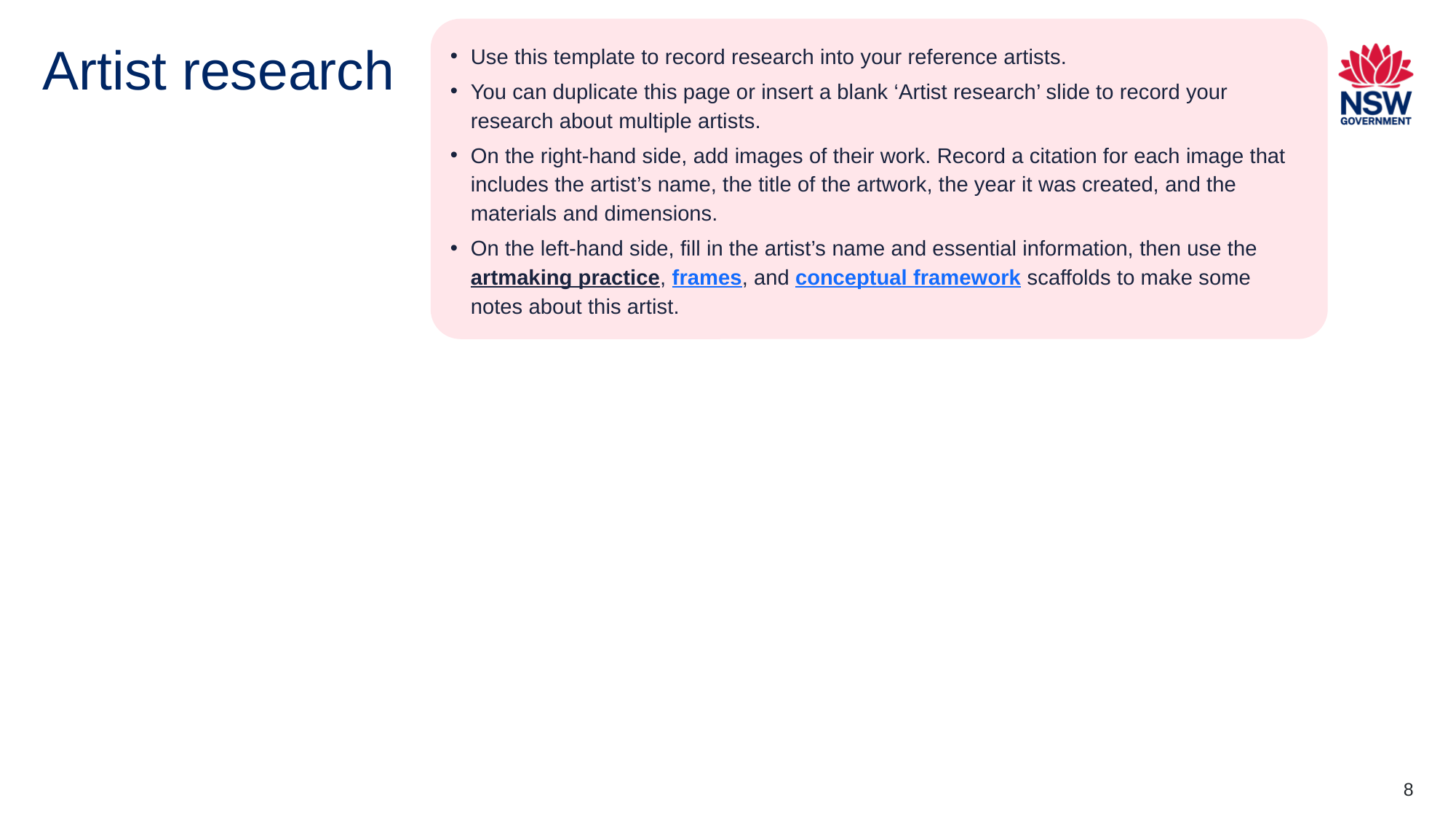

Use this template to record research into your reference artists.
You can duplicate this page or insert a blank ‘Artist research’ slide to record your research about multiple artists.
On the right-hand side, add images of their work. Record a citation for each image that includes the artist’s name, the title of the artwork, the year it was created, and the materials and dimensions.
On the left-hand side, fill in the artist’s name and essential information, then use the artmaking practice, frames, and conceptual framework scaffolds to make some notes about this artist.
# Artist research

8